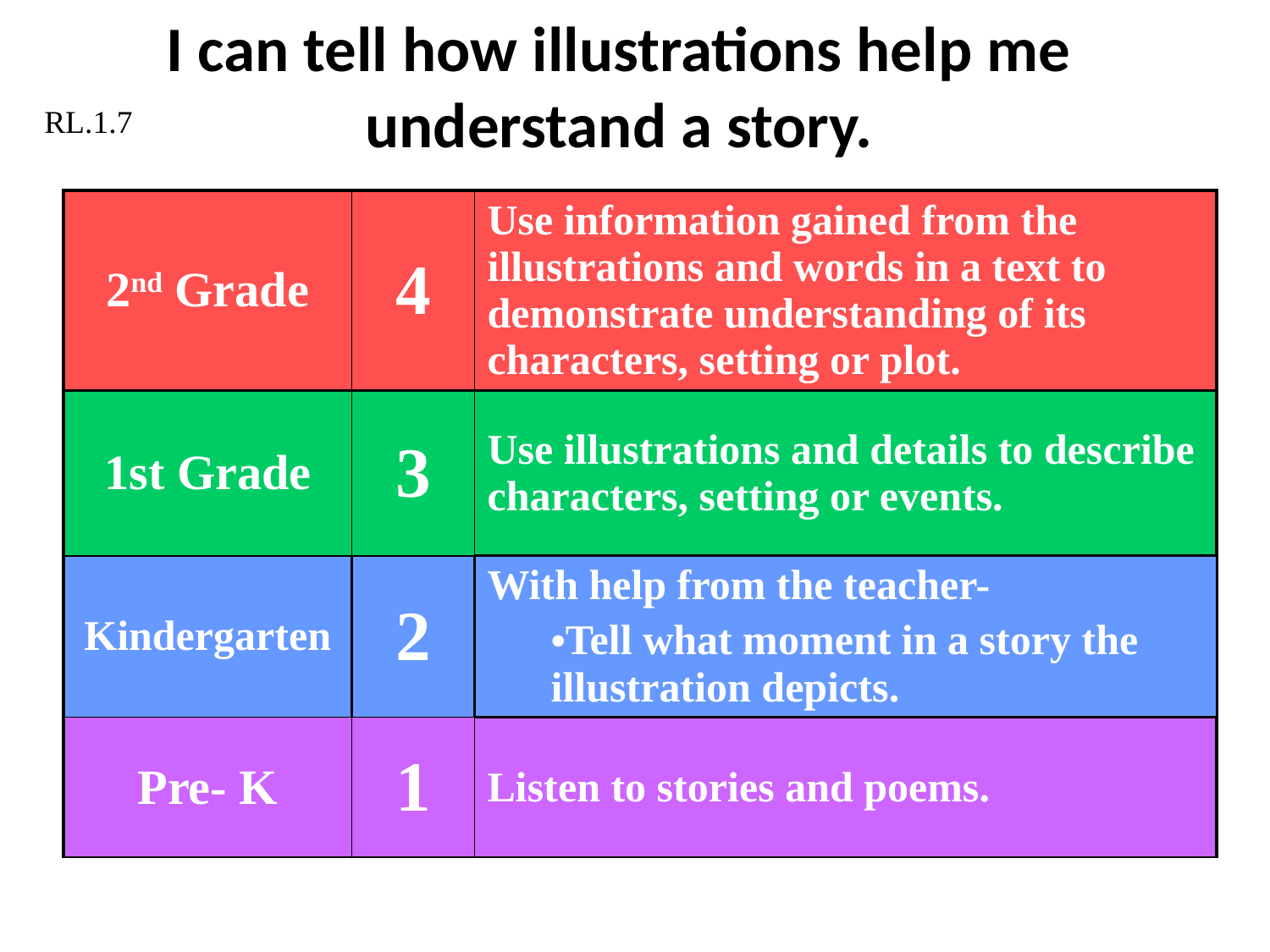

# I can tell how illustrations help me understand a story.
RL.1.7
| 2nd Grade | 4 | Use information gained from the illustrations and words in a text to demonstrate understanding of its characters, setting or plot. |
| --- | --- | --- |
| 1st Grade | 3 | Use illustrations and details to describe characters, setting or events. |
| Kindergarten | 2 | With help from the teacher- Tell what moment in a story the illustration depicts. |
| Pre- K | 1 | Listen to stories and poems. |